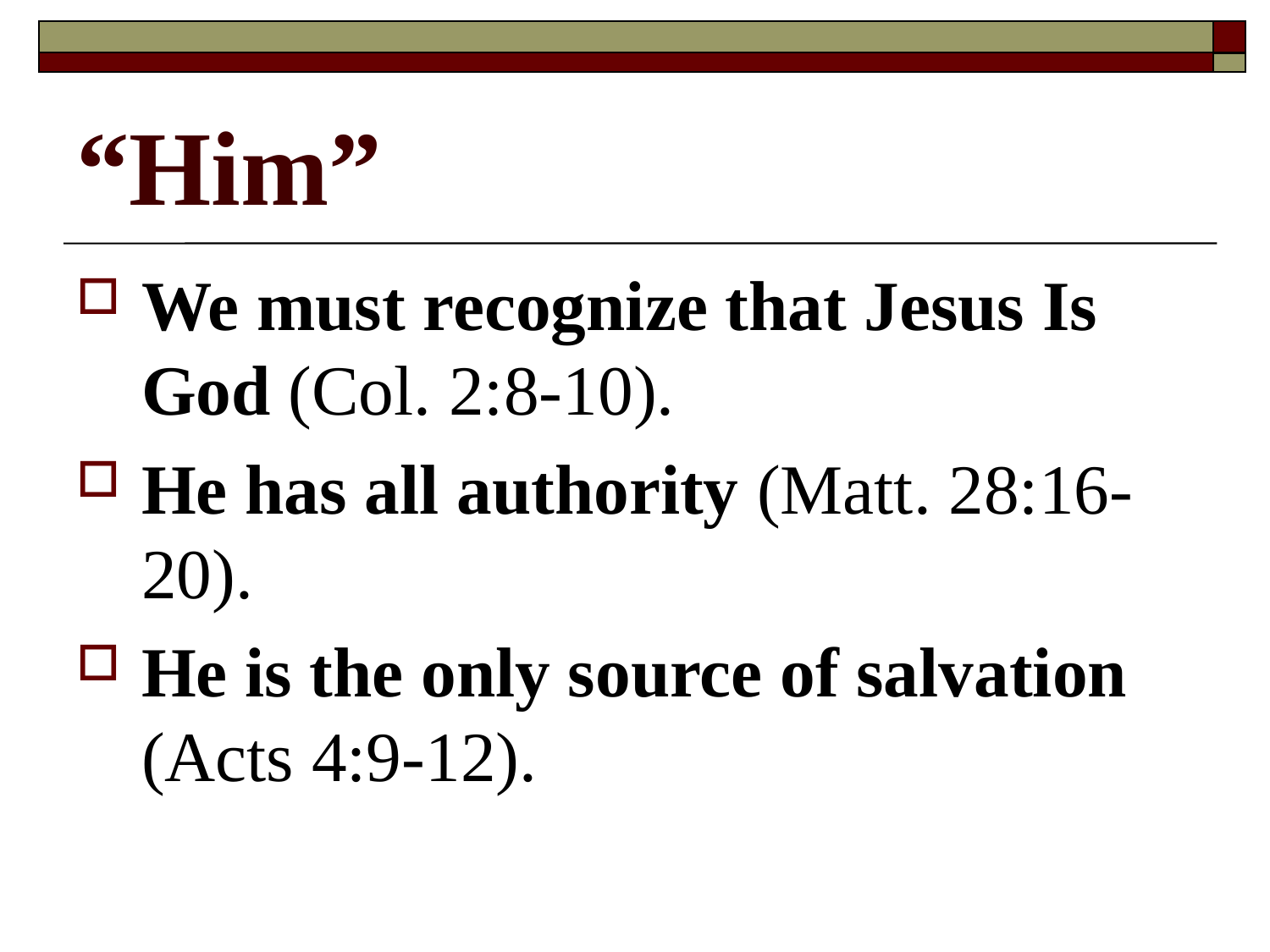

# “Him”
We must recognize that Jesus Is God (Col. 2:8-10).
He has all authority (Matt. 28:16-20).
He is the only source of salvation (Acts 4:9-12).